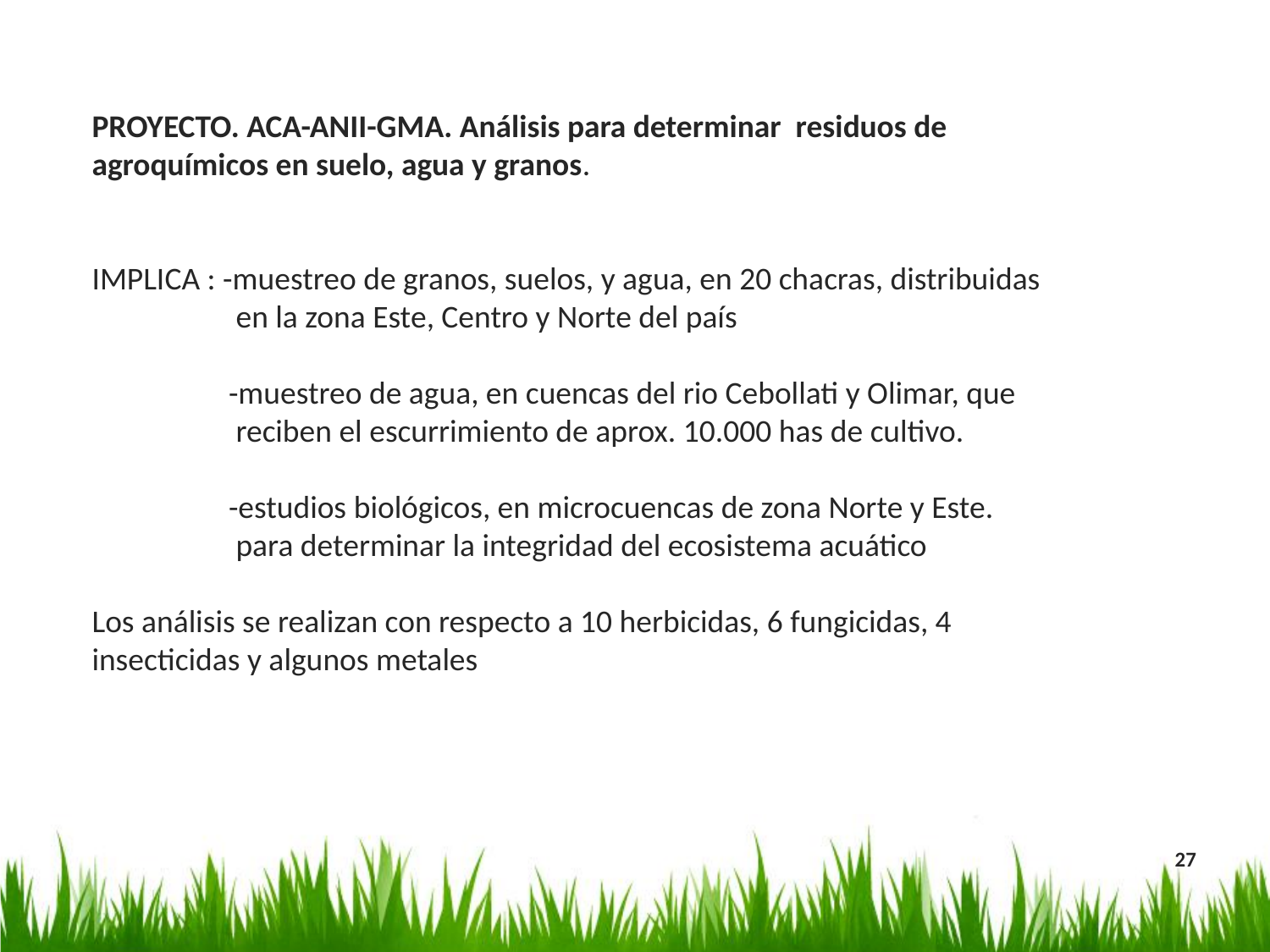

PROYECTO. ACA-ANII-GMA. Análisis para determinar  residuos de agroquímicos en suelo, agua y granos.

IMPLICA : -muestreo de granos, suelos, y agua, en 20 chacras, distribuidas
                    en la zona Este, Centro y Norte del país

                   -muestreo de agua, en cuencas del rio Cebollati y Olimar, que
                    reciben el escurrimiento de aprox. 10.000 has de cultivo.

                   -estudios biológicos, en microcuencas de zona Norte y Este.
                    para determinar la integridad del ecosistema acuático

Los análisis se realizan con respecto a 10 herbicidas, 6 fungicidas, 4 insecticidas y algunos metales

27